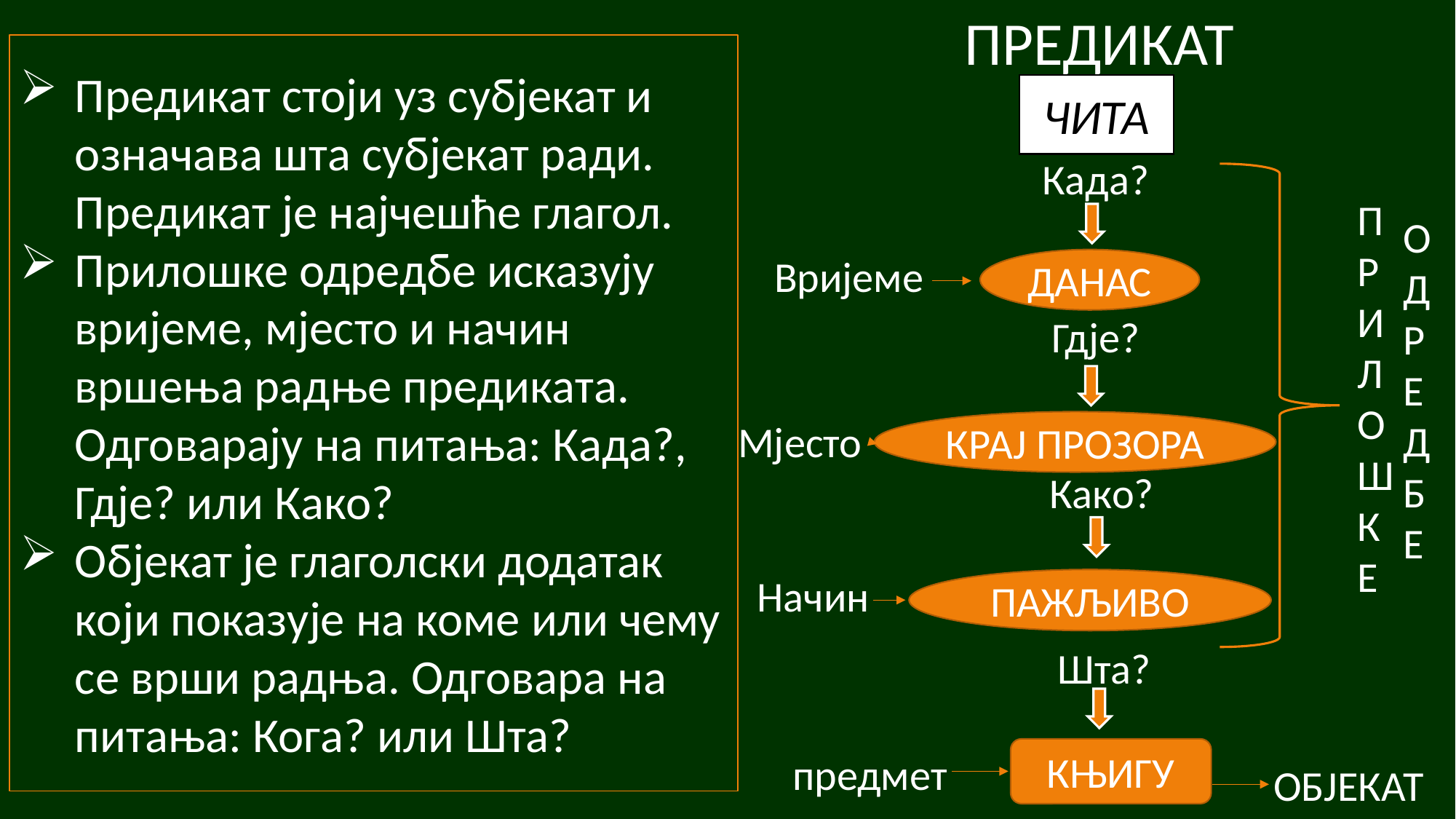

ПРЕДИКАТ
Предикат стоји уз субјекат и означава шта субјекат ради. Предикат је најчешће глагол.
Прилошке одредбе исказују вријеме, мјесто и начин вршења радње предиката. Одговарају на питања: Када?, Гдје? или Како?
Објекат је глаголски додатак који показује на коме или чему се врши радња. Одговара на питањa: Кога? или Шта?
ЧИТА
Када?

ОДРЕДБЕ
ПРИЛОШКЕ
ДАНАС
Вријеме
Гдје?

Мјесто
КРАЈ ПРОЗОРА
Како?

Начин
ПАЖЉИВО
Шта?

КЊИГУ
предмет
ОБЈЕКАТ